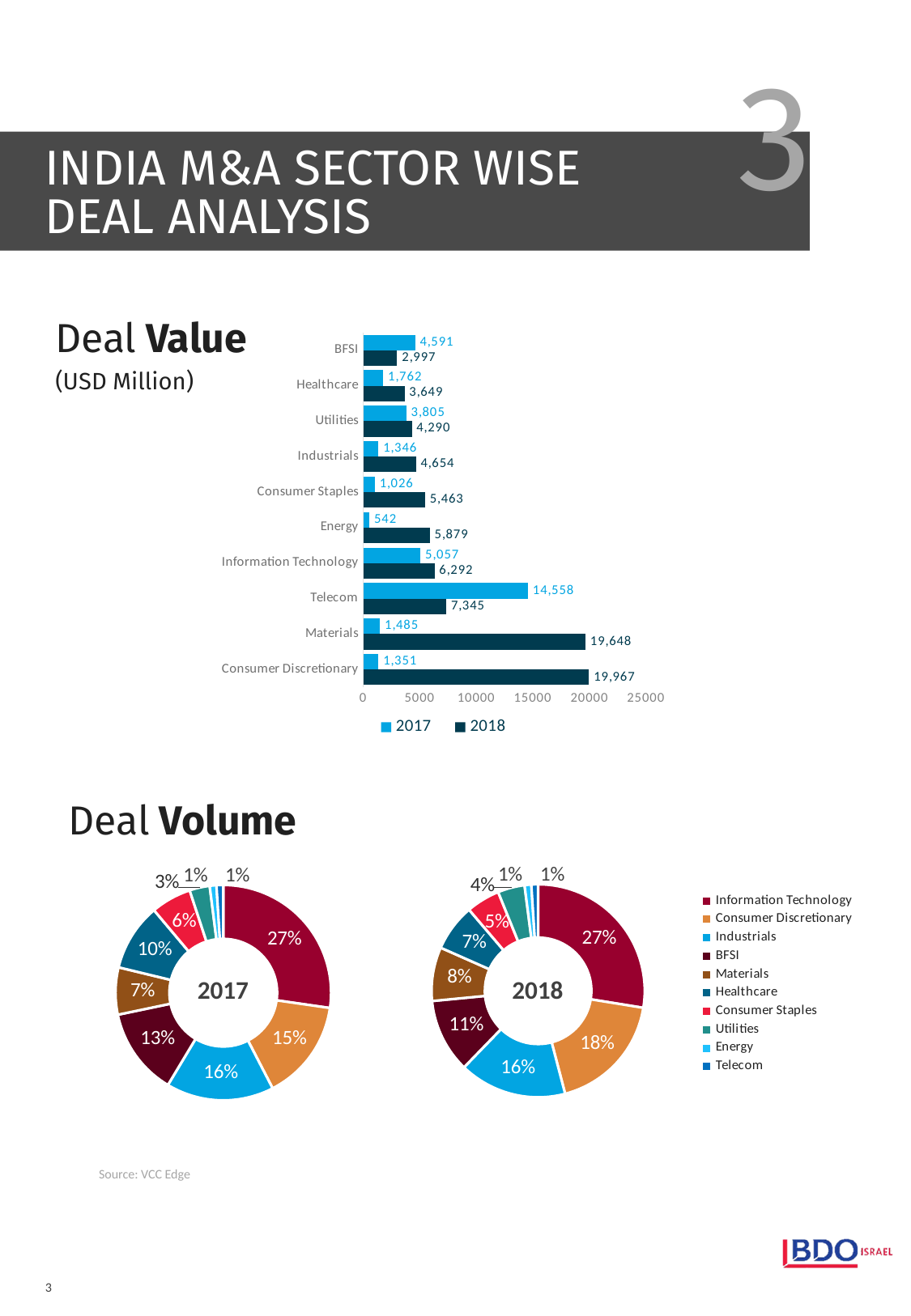

INDIA M&A SECTOR WISE
DEAL ANALYSIS
3
Deal Value (USD Million)

### Chart

| Category | 2018 | 2017 |
|---|---|---|
| Consumer Discretionary | 19967.0 | 1351.0 |
| Materials | 19648.0 | 1485.0 |
| Telecom | 7345.0 | 14558.0 |
| Information Technology | 6292.0 | 5057.0 |
| Energy | 5879.0 | 542.0 |
| Consumer Staples | 5463.0 | 1026.0 |
| Industrials | 4654.0 | 1346.0 |
| Utilities | 4290.0 | 3805.0 |
| Healthcare | 3649.0 | 1762.0 |
| BFSI | 2997.0 | 4591.0 |
Deal Volume

### Chart

| Category | Sales |
|---|---|
| Information Technology | 0.27 |
| Consumer Discretionary | 0.18 |
| Industrials | 0.16 |
| BFSI | 0.11 |
| Materials | 0.08 |
| Healthcare | 0.07 |
| Consumer Staples | 0.05 |
| Utilities | 0.04 |
| Energy | 0.01 |
| Telecom | 0.01 |

### Chart

| Category | Sales |
|---|---|
| Information Technology | 0.27 |
| Consumer Discretionary | 0.15 |
| Industrials | 0.16 |
| BFSI | 0.13 |
| Materials | 0.07 |
| Healthcare | 0.1 |
| Consumer Staples | 0.06 |
| Utilities | 0.03 |
| Energy | 0.01 |
| Telecom | 0.01 |
2017
2018
Source: VCC Edge
3